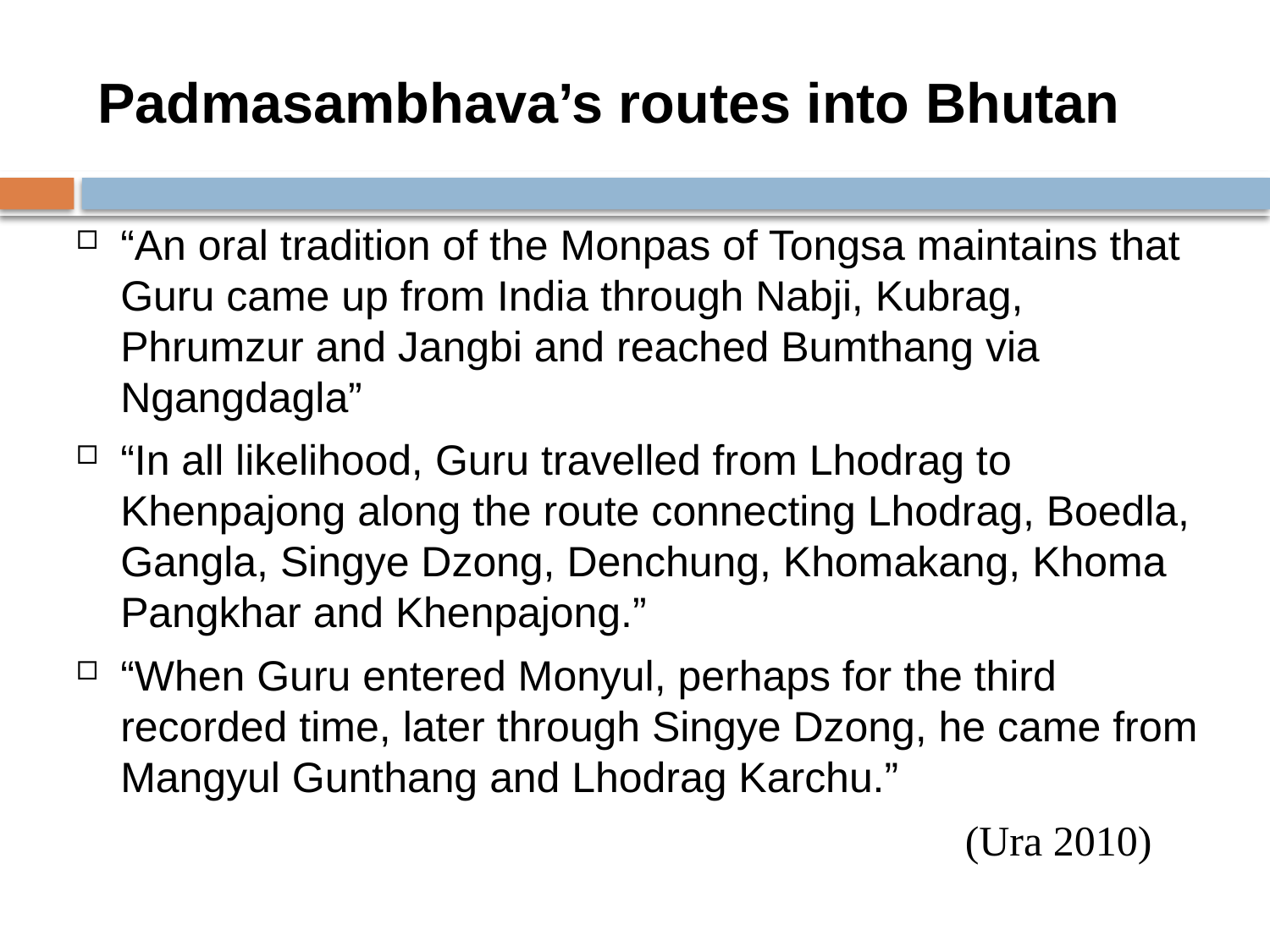

# Padmasambhava’s routes into Bhutan
“An oral tradition of the Monpas of Tongsa maintains that Guru came up from India through Nabji, Kubrag, Phrumzur and Jangbi and reached Bumthang via Ngangdagla”
“In all likelihood, Guru travelled from Lhodrag to Khenpajong along the route connecting Lhodrag, Boedla, Gangla, Singye Dzong, Denchung, Khomakang, Khoma Pangkhar and Khenpajong.”
“When Guru entered Monyul, perhaps for the third recorded time, later through Singye Dzong, he came from Mangyul Gunthang and Lhodrag Karchu.”
							(Ura 2010)